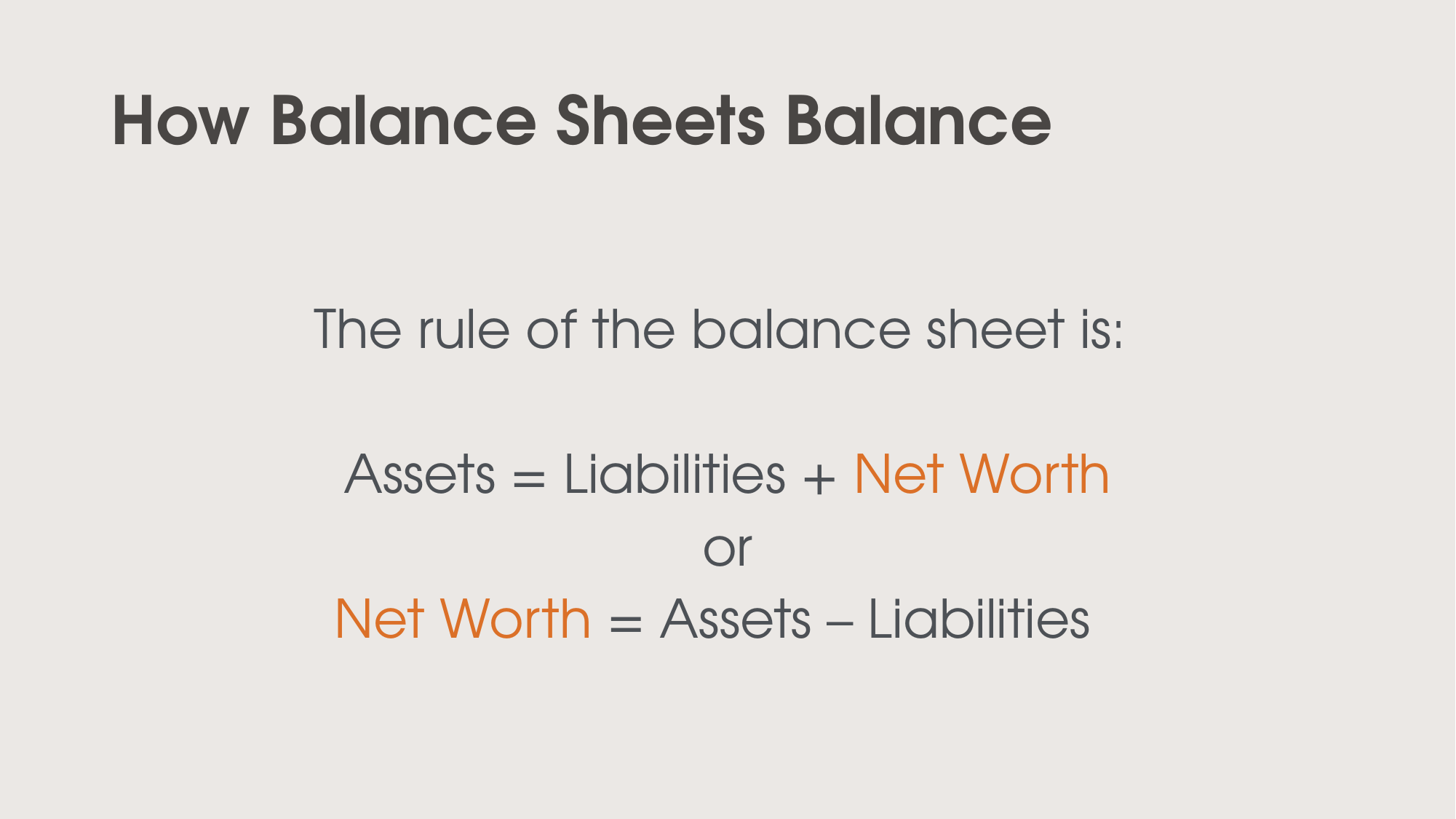

# How Balance Sheets Balance

The rule of the balance sheet is:

Assets = Liabilities + Net Worth
or
Net Worth = Assets – Liabilities